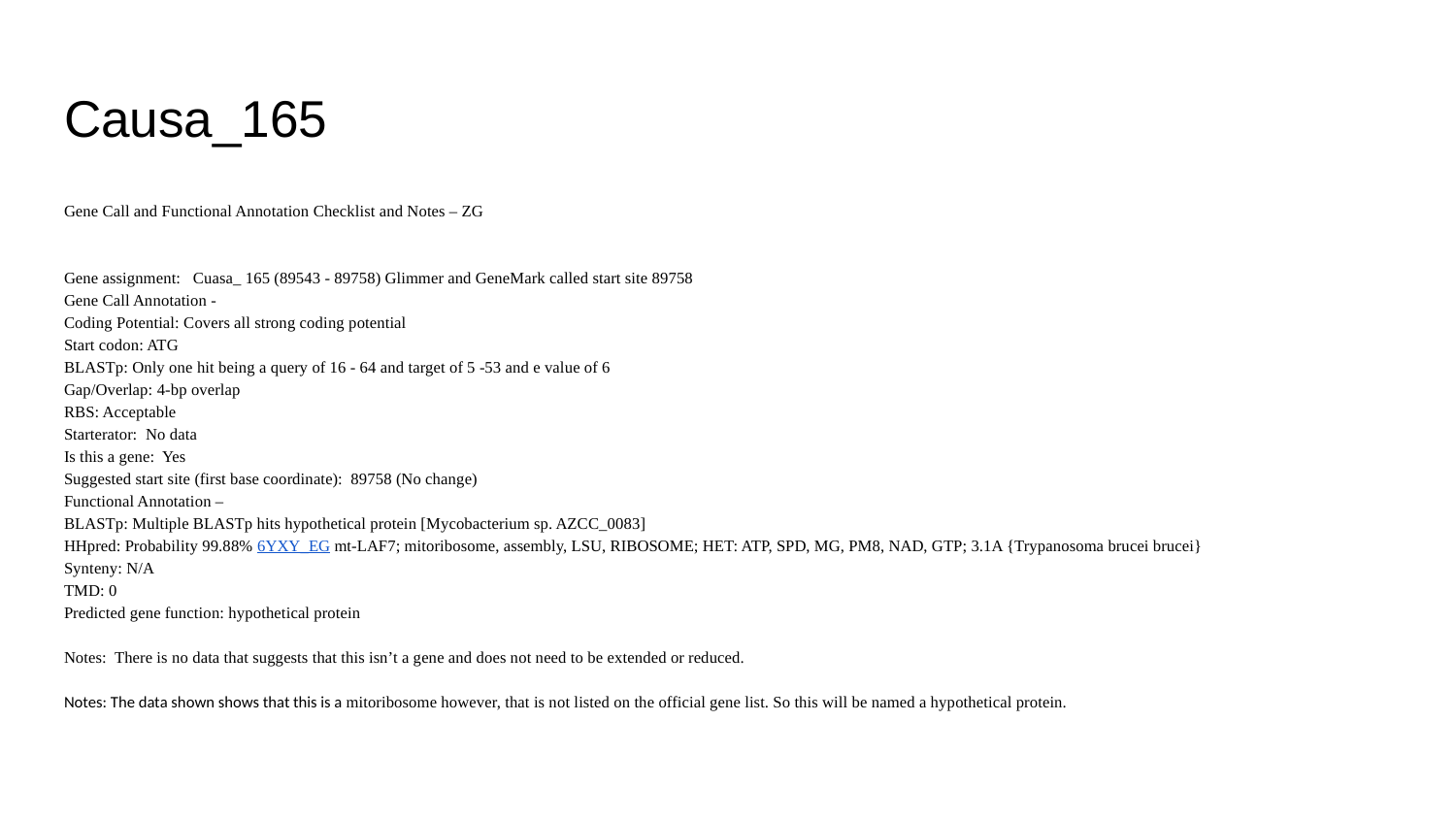

# Causa_165
Gene Call and Functional Annotation Checklist and Notes – ZG

Gene assignment:   Cuasa_ 165 (89543 - 89758) Glimmer and GeneMark called start site 89758
Gene Call Annotation -
Coding Potential: Covers all strong coding potential
Start codon: ATG
BLASTp: Only one hit being a query of 16 - 64 and target of 5 -53 and e value of 6
Gap/Overlap: 4-bp overlap
RBS: Acceptable
Starterator:  No data
Is this a gene:  Yes
Suggested start site (first base coordinate):  89758 (No change)
Functional Annotation –
BLASTp: Multiple BLASTp hits hypothetical protein [Mycobacterium sp. AZCC_0083]
HHpred: Probability 99.88% 6YXY_EG mt-LAF7; mitoribosome, assembly, LSU, RIBOSOME; HET: ATP, SPD, MG, PM8, NAD, GTP; 3.1A {Trypanosoma brucei brucei}
Synteny: N/A
TMD: 0
Predicted gene function: hypothetical protein

Notes:  There is no data that suggests that this isn’t a gene and does not need to be extended or reduced.

Notes: The data shown shows that this is a mitoribosome however, that is not listed on the official gene list. So this will be named a hypothetical protein.